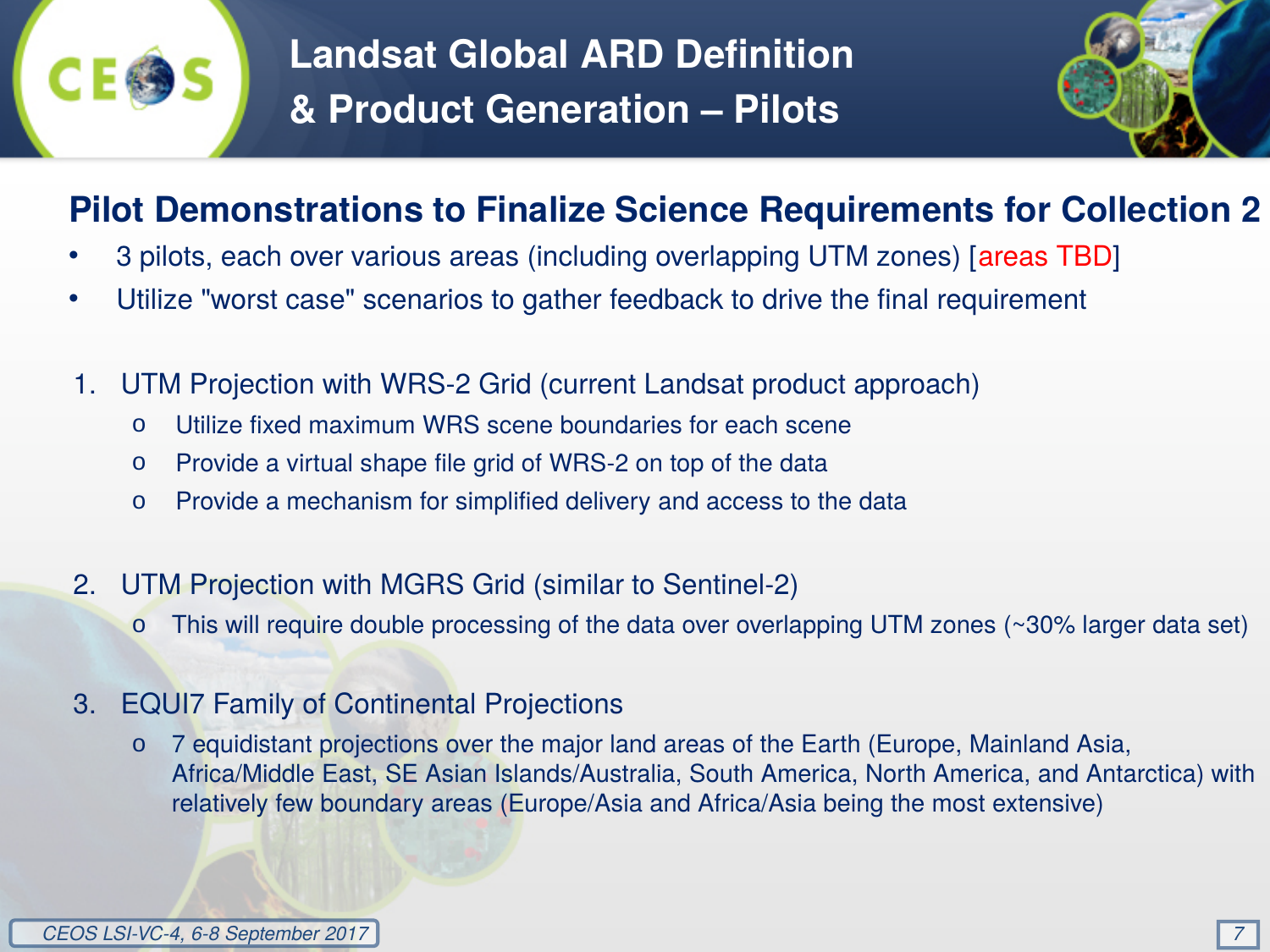

Landsat Global ARD Definition
& Product Generation – Pilots
Pilot Demonstrations to Finalize Science Requirements for Collection 2
3 pilots, each over various areas (including overlapping UTM zones) [areas TBD]
Utilize "worst case" scenarios to gather feedback to drive the final requirement

UTM Projection with WRS-2 Grid (current Landsat product approach)
Utilize fixed maximum WRS scene boundaries for each scene
Provide a virtual shape file grid of WRS-2 on top of the data
Provide a mechanism for simplified delivery and access to the data

UTM Projection with MGRS Grid (similar to Sentinel-2)
This will require double processing of the data over overlapping UTM zones (~30% larger data set)

EQUI7 Family of Continental Projections
7 equidistant projections over the major land areas of the Earth (Europe, Mainland Asia, Africa/Middle East, SE Asian Islands/Australia, South America, North America, and Antarctica) with relatively few boundary areas (Europe/Asia and Africa/Asia being the most extensive)
7